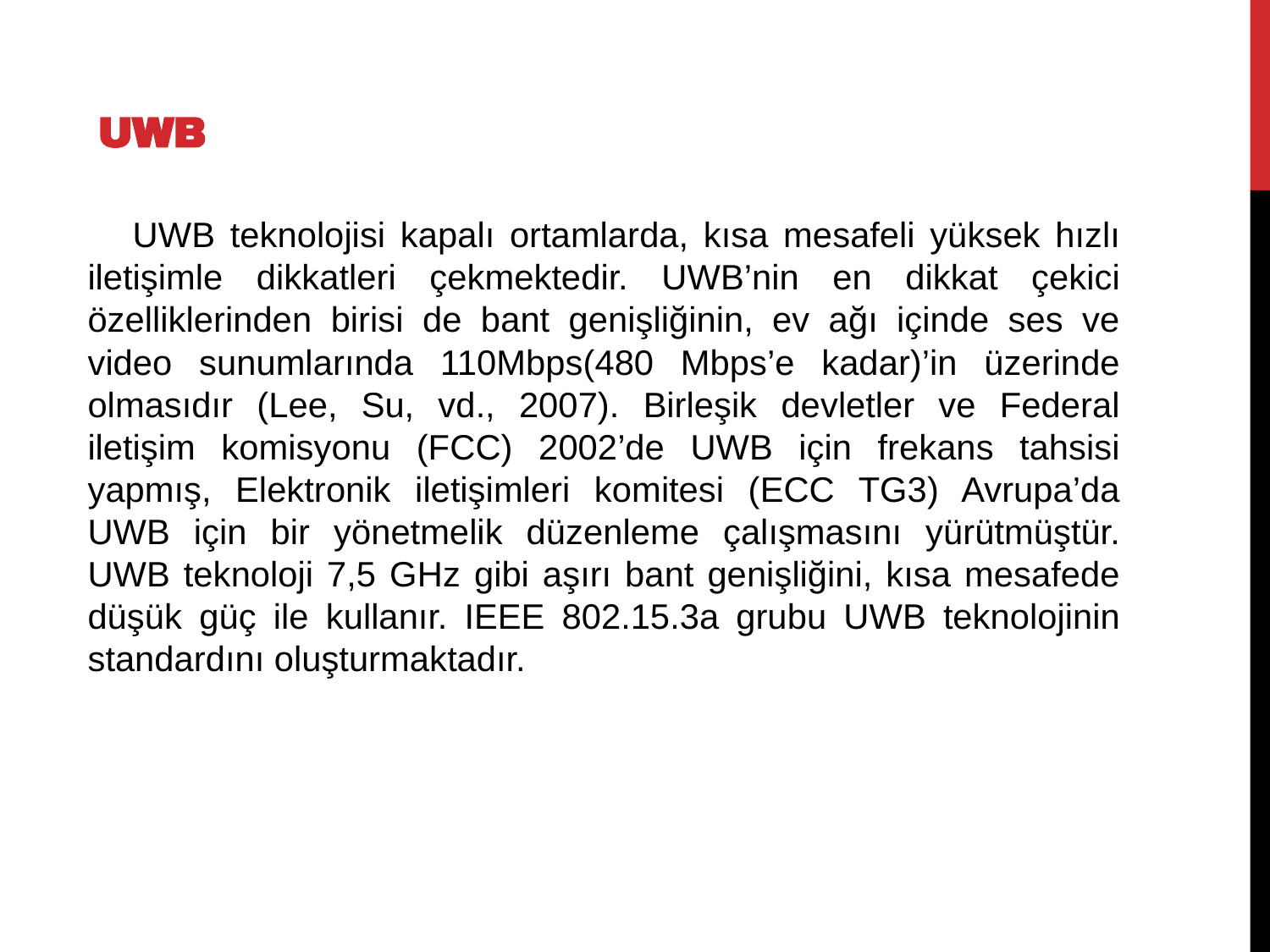

# UWB
   UWB teknolojisi kapalı ortamlarda, kısa mesafeli yüksek hızlı iletişimle dikkatleri çekmektedir. UWB’nin en dikkat çekici özelliklerinden birisi de bant genişliğinin, ev ağı içinde ses ve video sunumlarında 110Mbps(480 Mbps’e kadar)’in üzerinde olmasıdır (Lee, Su, vd., 2007). Birleşik devletler ve Federal iletişim komisyonu (FCC) 2002’de UWB için frekans tahsisi yapmış, Elektronik iletişimleri komitesi (ECC TG3) Avrupa’da UWB için bir yönetmelik düzenleme çalışmasını yürütmüştür. UWB teknoloji 7,5 GHz gibi aşırı bant genişliğini, kısa mesafede düşük güç ile kullanır. IEEE 802.15.3a grubu UWB teknolojinin standardını oluşturmaktadır.